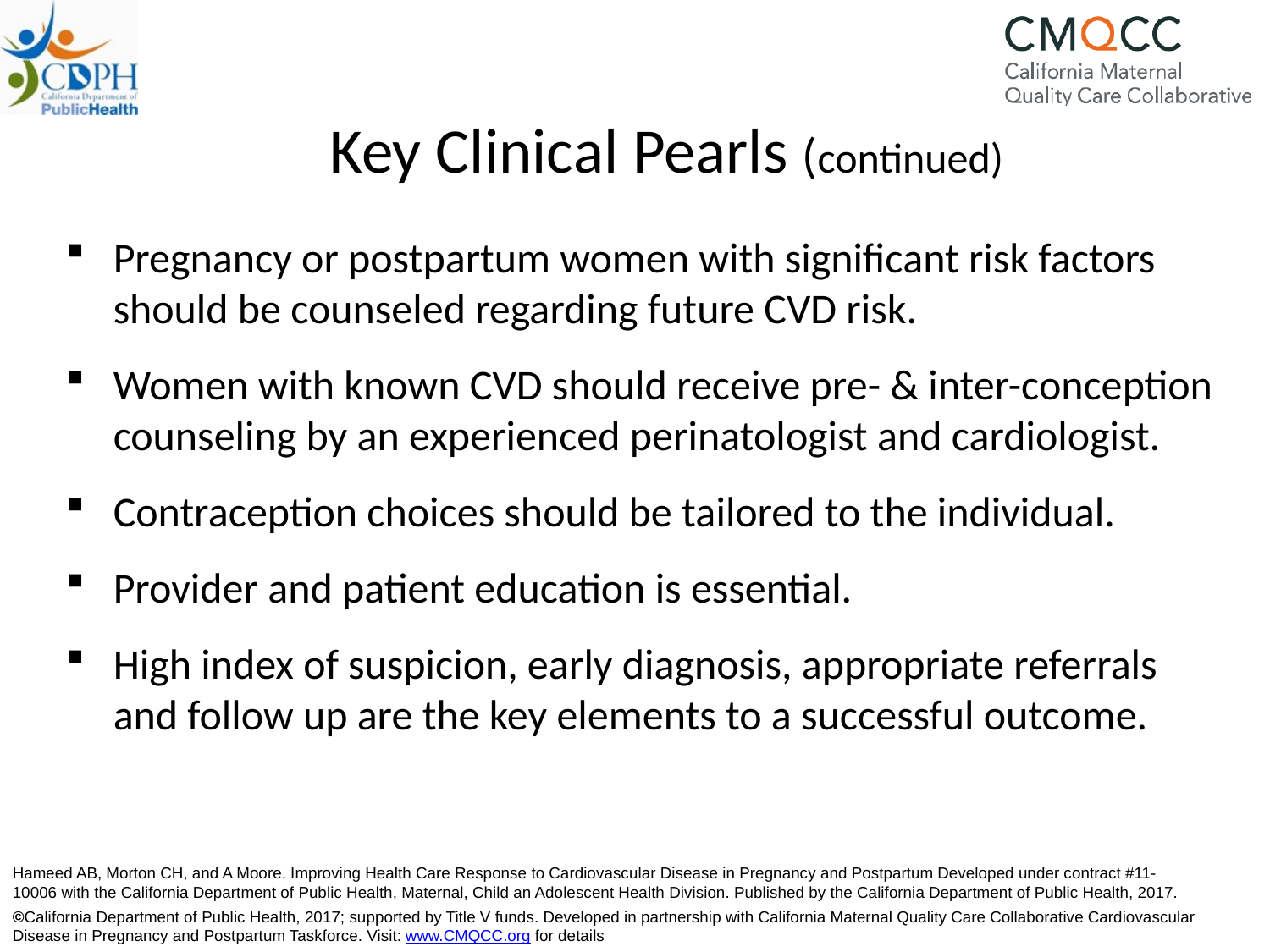

# Key Clinical Pearls (continued)
Pregnancy or postpartum women with significant risk factors should be counseled regarding future CVD risk.

Women with known CVD should receive pre- & inter-conception counseling by an experienced perinatologist and cardiologist.

Contraception choices should be tailored to the individual.

Provider and patient education is essential.

High index of suspicion, early diagnosis, appropriate referrals and follow up are the key elements to a successful outcome.

Hameed AB, Morton CH, and A Moore. Improving Health Care Response to Cardiovascular Disease in Pregnancy and Postpartum Developed under contract #11-10006 with the California Department of Public Health, Maternal, Child an Adolescent Health Division. Published by the California Department of Public Health, 2017.